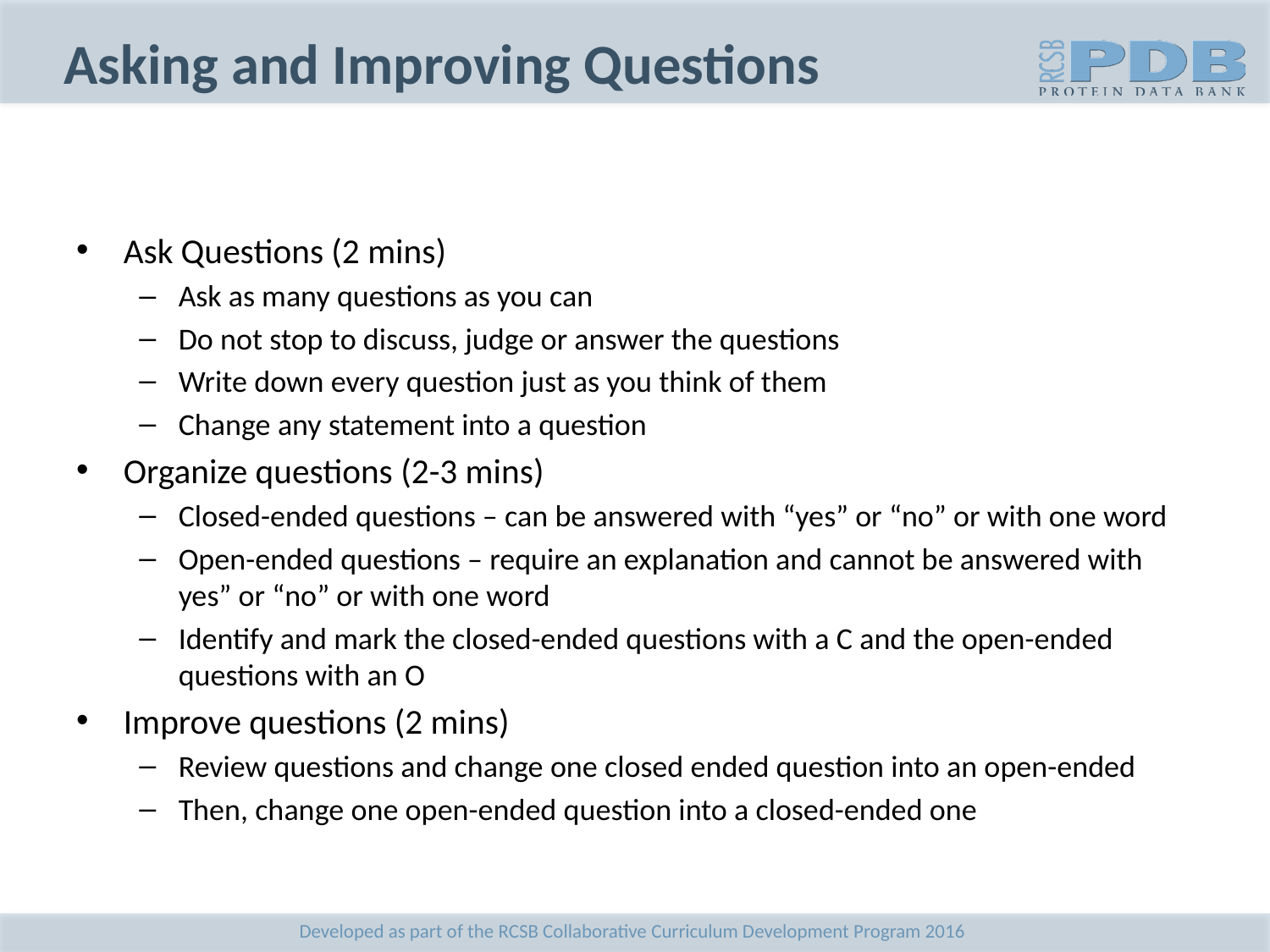

# Asking and Improving Questions
Ask Questions (2 mins)
Ask as many questions as you can
Do not stop to discuss, judge or answer the questions
Write down every question just as you think of them
Change any statement into a question
Organize questions (2-3 mins)
Closed-ended questions – can be answered with “yes” or “no” or with one word
Open-ended questions – require an explanation and cannot be answered with yes” or “no” or with one word
Identify and mark the closed-ended questions with a C and the open-ended questions with an O
Improve questions (2 mins)
Review questions and change one closed ended question into an open-ended
Then, change one open-ended question into a closed-ended one
Developed as part of the RCSB Collaborative Curriculum Development Program 2016